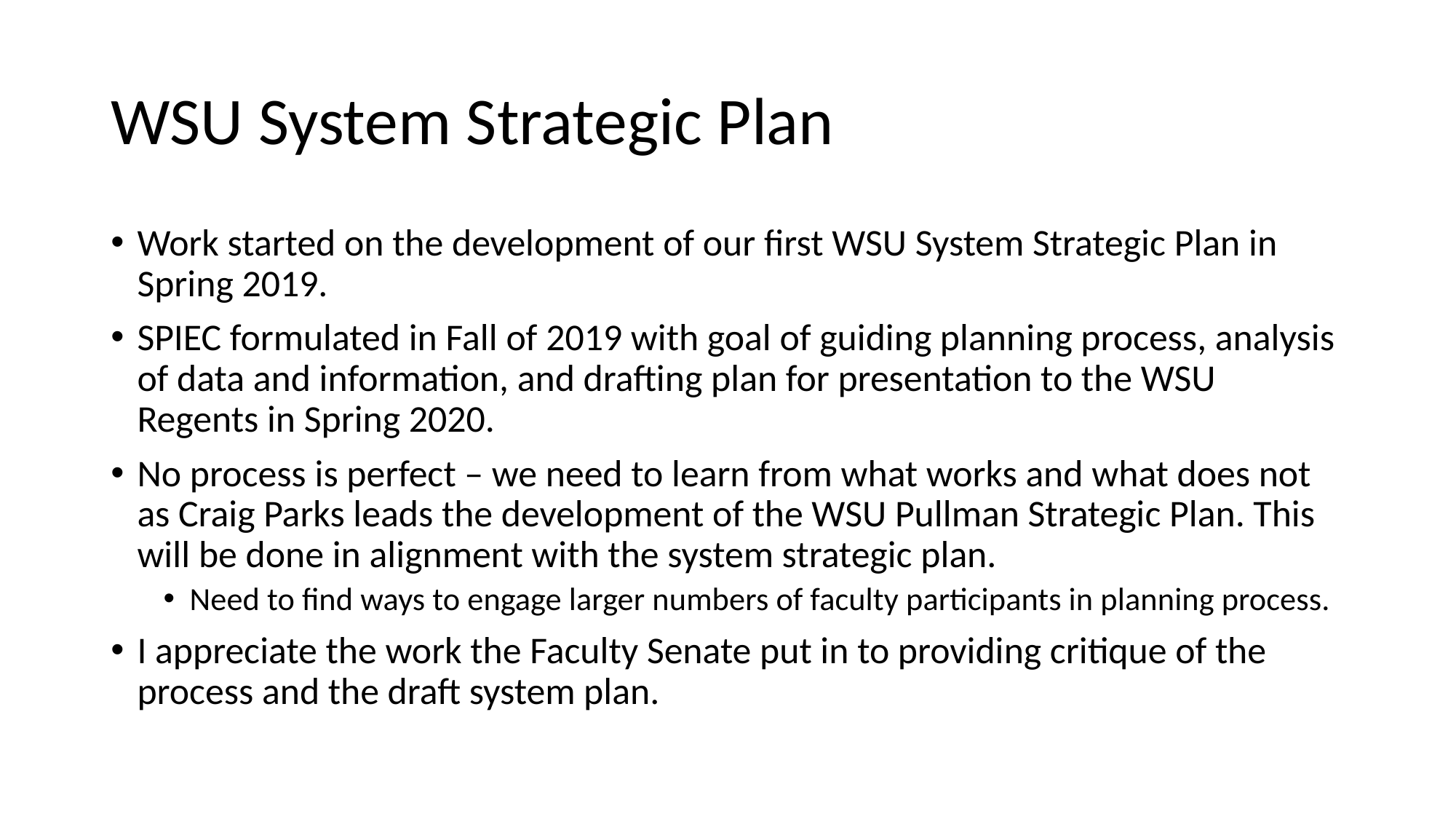

# WSU System Strategic Plan
Work started on the development of our first WSU System Strategic Plan in Spring 2019.
SPIEC formulated in Fall of 2019 with goal of guiding planning process, analysis of data and information, and drafting plan for presentation to the WSU Regents in Spring 2020.
No process is perfect – we need to learn from what works and what does not as Craig Parks leads the development of the WSU Pullman Strategic Plan. This will be done in alignment with the system strategic plan.
Need to find ways to engage larger numbers of faculty participants in planning process.
I appreciate the work the Faculty Senate put in to providing critique of the process and the draft system plan.